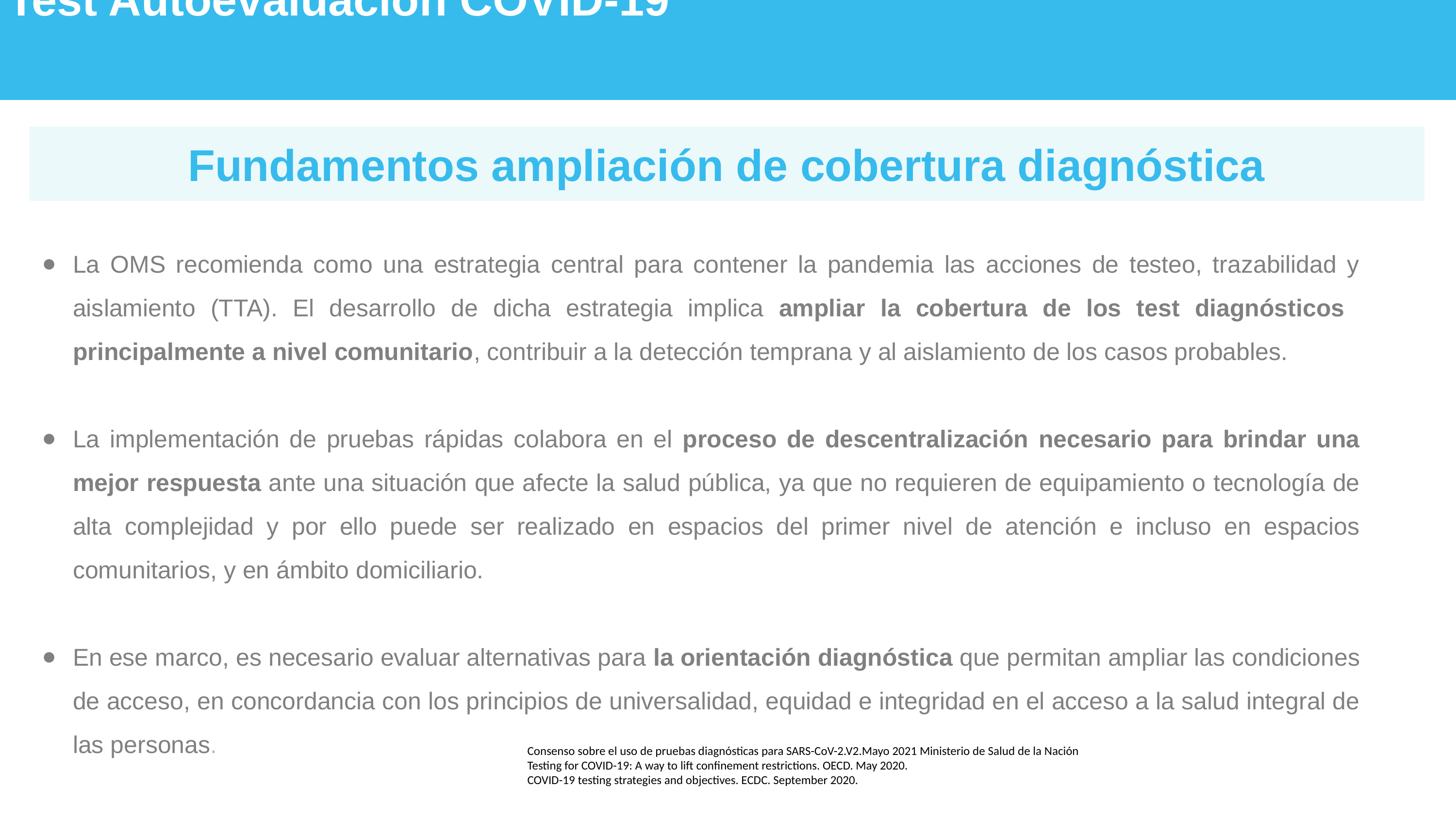

Test Autoevaluación COVID-19
Fundamentos ampliación de cobertura diagnóstica
La OMS recomienda como una estrategia central para contener la pandemia las acciones de testeo, trazabilidad y aislamiento (TTA). El desarrollo de dicha estrategia implica ampliar la cobertura de los test diagnósticos  principalmente a nivel comunitario, contribuir a la detección temprana y al aislamiento de los casos probables.

La implementación de pruebas rápidas colabora en el proceso de descentralización necesario para brindar una mejor respuesta ante una situación que afecte la salud pública, ya que no requieren de equipamiento o tecnología de alta complejidad y por ello puede ser realizado en espacios del primer nivel de atención e incluso en espacios comunitarios, y en ámbito domiciliario.

En ese marco, es necesario evaluar alternativas para la orientación diagnóstica que permitan ampliar las condiciones de acceso, en concordancia con los principios de universalidad, equidad e integridad en el acceso a la salud integral de las personas.

Consenso sobre el uso de pruebas diagnósticas para SARS-CoV-2.V2.Mayo 2021 Ministerio de Salud de la Nación
Testing for COVID-19: A way to lift confinement restrictions. OECD. May 2020.
COVID-19 testing strategies and objectives. ECDC. September 2020.